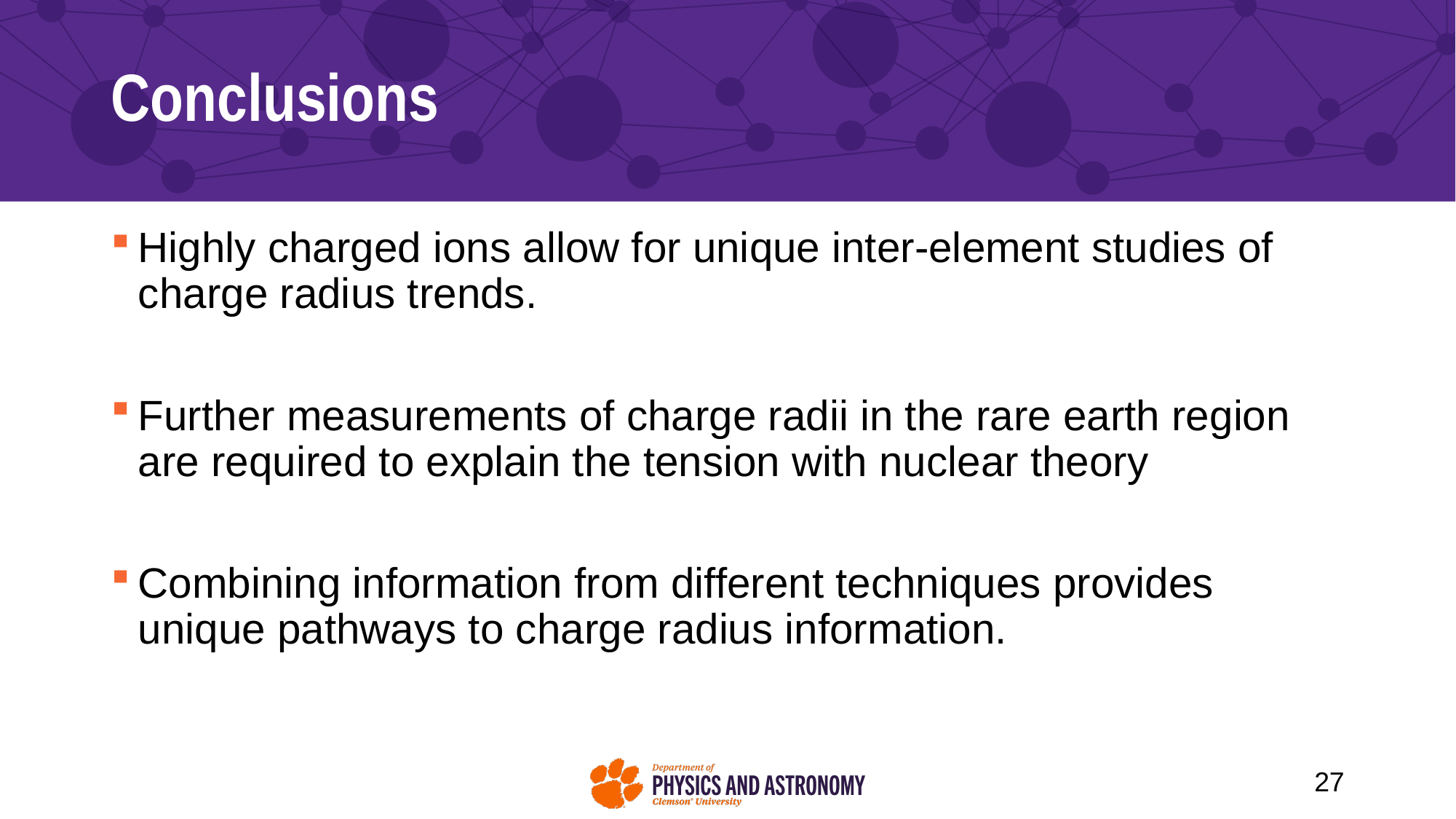

# Conclusions
Highly charged ions allow for unique inter-element studies of charge radius trends.

Further measurements of charge radii in the rare earth region are required to explain the tension with nuclear theory

Combining information from different techniques provides unique pathways to charge radius information.

27